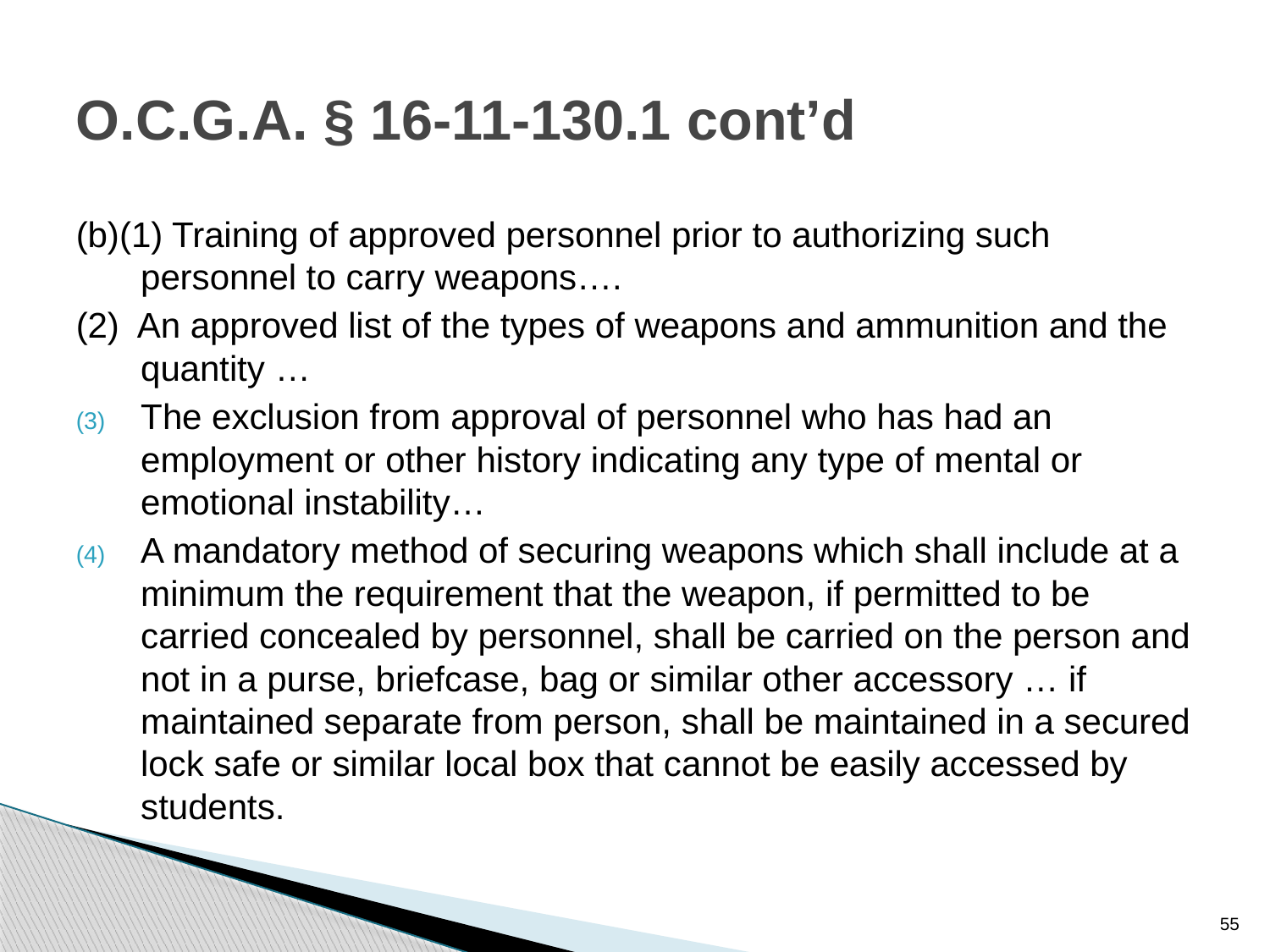

# O.C.G.A. § 16-11-130.1 cont’d
(b)(1) Training of approved personnel prior to authorizing such personnel to carry weapons….
(2)  An approved list of the types of weapons and ammunition and the quantity …
The exclusion from approval of personnel who has had an employment or other history indicating any type of mental or emotional instability…
A mandatory method of securing weapons which shall include at a minimum the requirement that the weapon, if permitted to be carried concealed by personnel, shall be carried on the person and not in a purse, briefcase, bag or similar other accessory … if maintained separate from person, shall be maintained in a secured lock safe or similar local box that cannot be easily accessed by students.
55